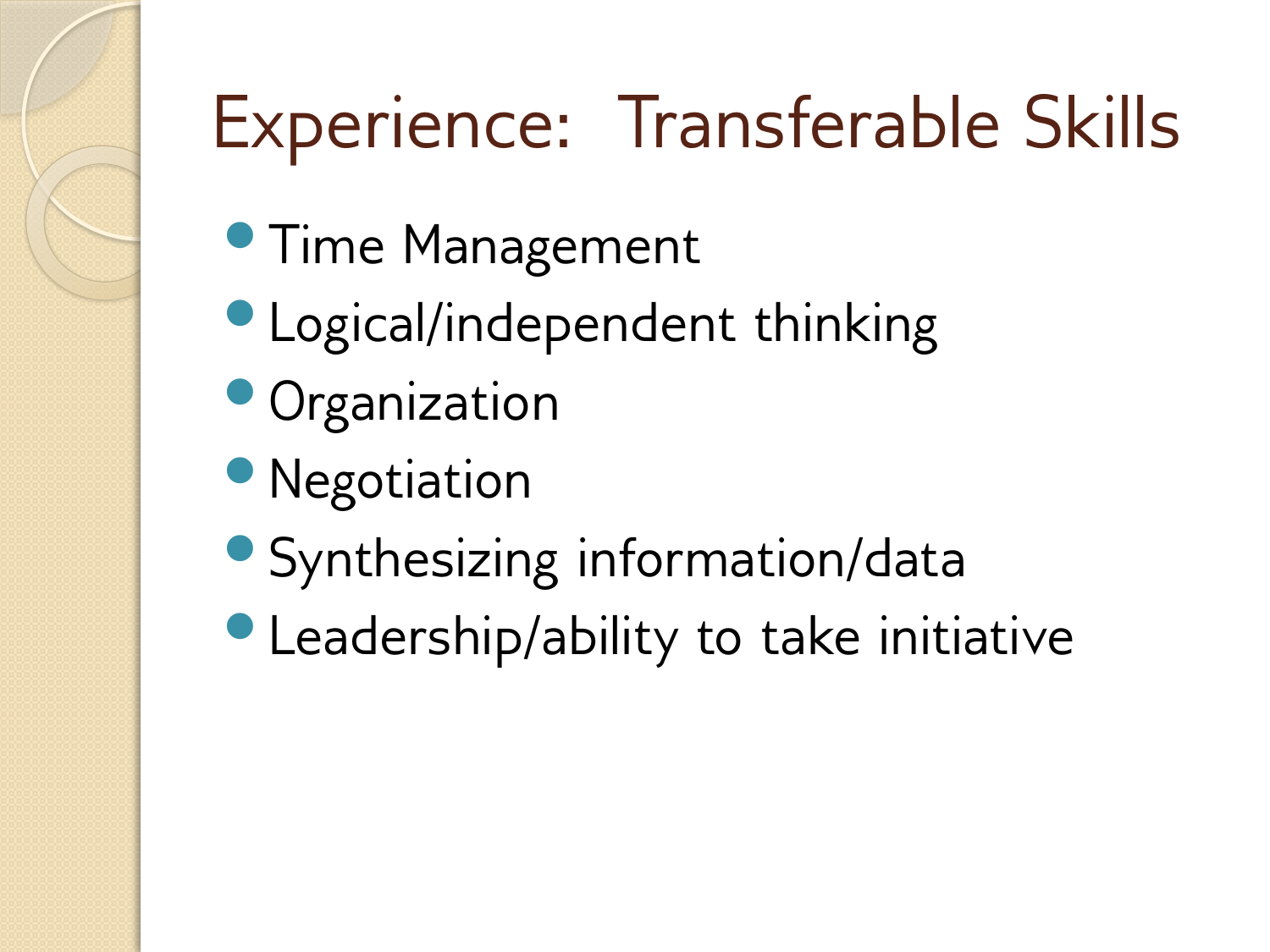

# Experience:  Transferable Skills
Time Management
Logical/independent thinking
Organization
Negotiation
Synthesizing information/data
Leadership/ability to take initiative